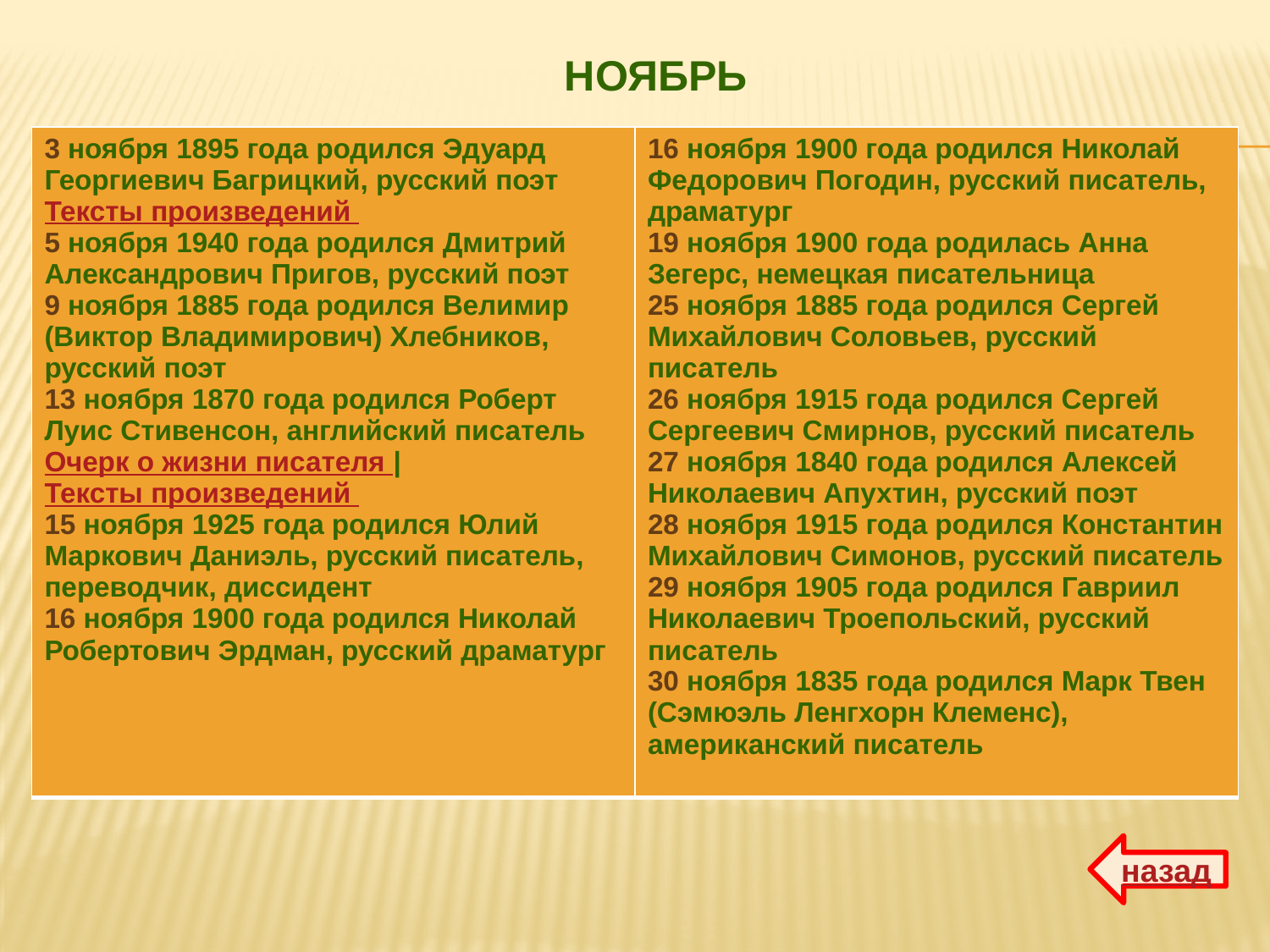

# ноябрь
| 3 ноября 1895 года родился Эдуард Георгиевич Багрицкий, русский поэт Тексты произведений 5 ноября 1940 года родился Дмитрий Александрович Пригов, русский поэт 9 ноября 1885 года родился Велимир (Виктор Владимирович) Хлебников, русский поэт 13 ноября 1870 года родился Роберт Луис Стивенсон, английский писатель Очерк о жизни писателя | Тексты произведений 15 ноября 1925 года родился Юлий Маркович Даниэль, русский писатель, переводчик, диссидент 16 ноября 1900 года родился Николай Робертович Эрдман, русский драматург | 16 ноября 1900 года родился Николай Федорович Погодин, русский писатель, драматург 19 ноября 1900 года родилась Анна Зегерс, немецкая писательница 25 ноября 1885 года родился Сергей Михайлович Соловьев, русский писатель 26 ноября 1915 года родился Сергей Сергеевич Смирнов, русский писатель 27 ноября 1840 года родился Алексей Николаевич Апухтин, русский поэт 28 ноября 1915 года родился Константин Михайлович Симонов, русский писатель 29 ноября 1905 года родился Гавриил Николаевич Троепольский, русский писатель 30 ноября 1835 года родился Марк Твен (Сэмюэль Ленгхорн Клеменс), американский писатель |
| --- | --- |
назад